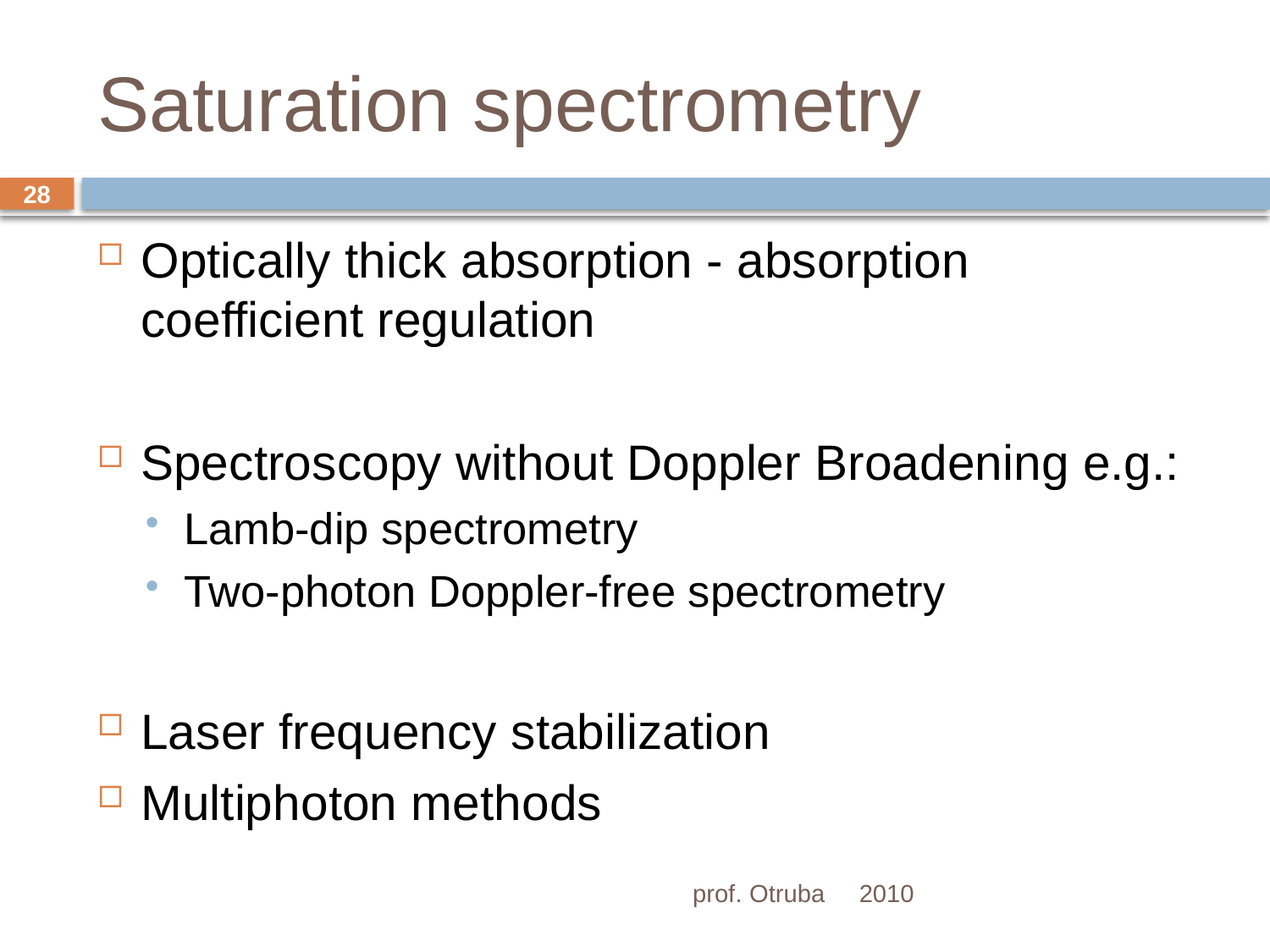

# Saturation spectrometry
28
Optically thick absorption - absorption coefficient regulation

Spectroscopy without Doppler Broadening e.g.:
Lamb-dip spectrometry
Two-photon Doppler-free spectrometry

Laser frequency stabilization
Multiphoton methods

prof. Otruba
2010